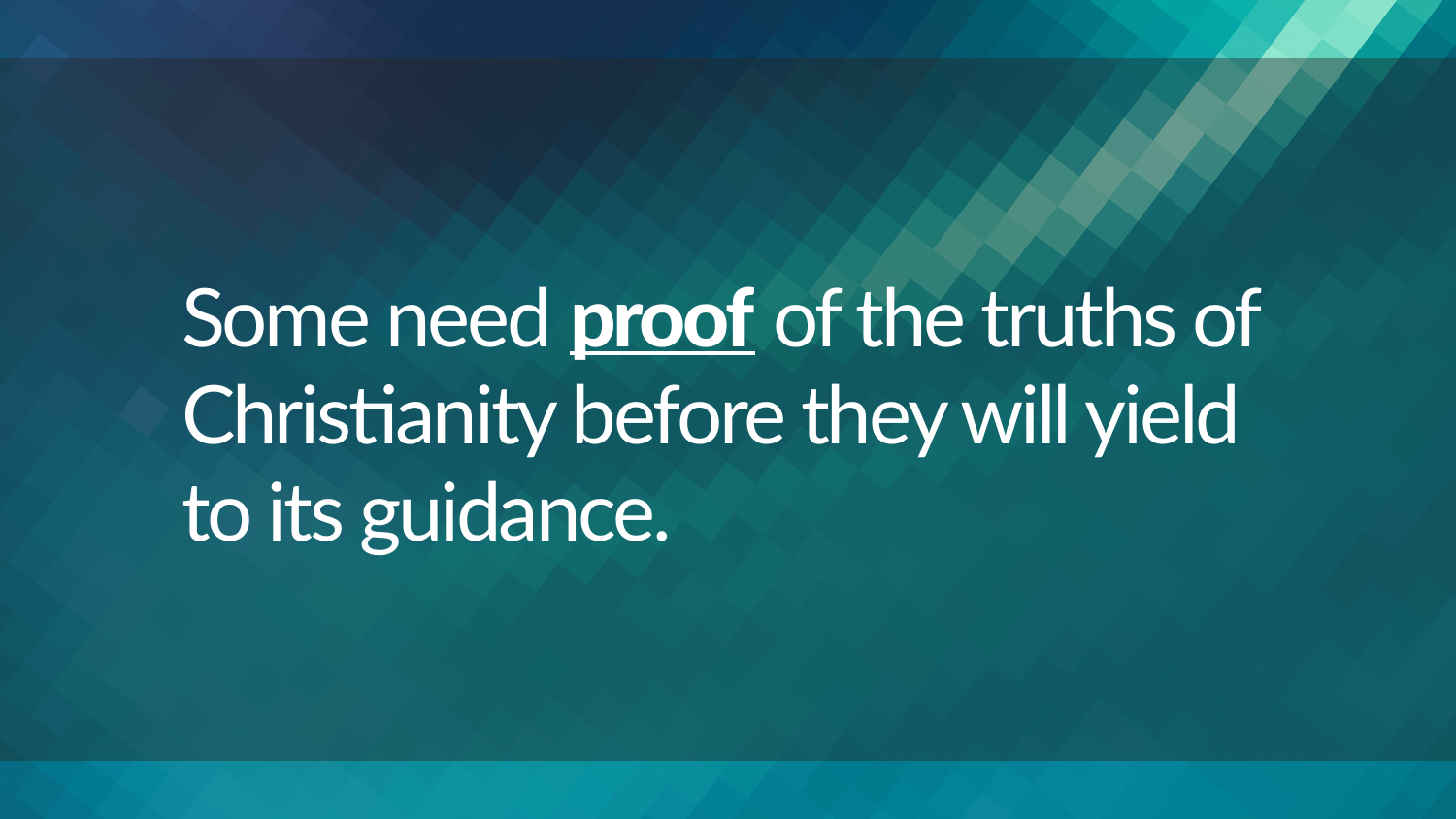

# Some need proof of the truths of Christianity before they will yield to its guidance.